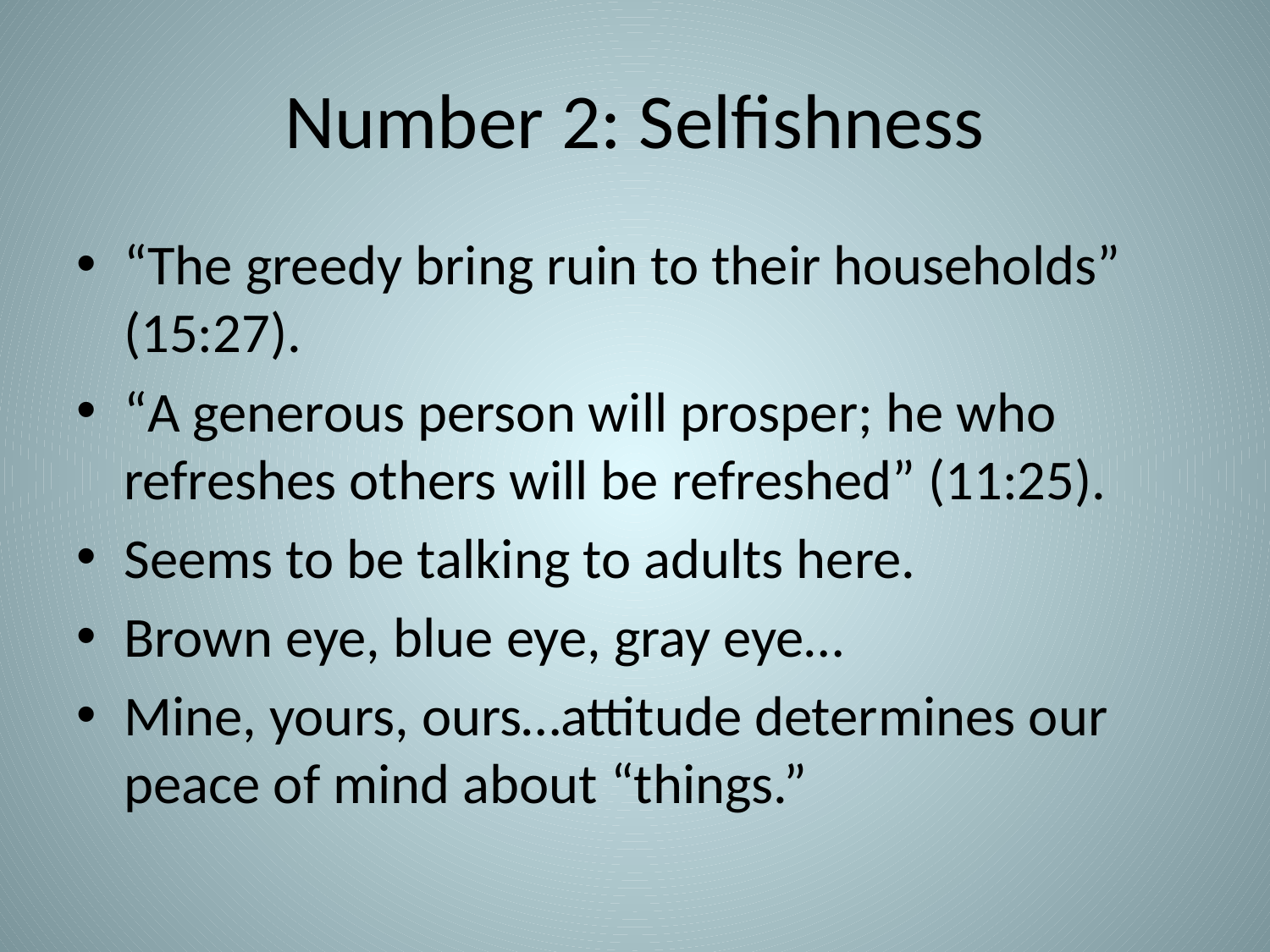

# Number 2: Selfishness
“The greedy bring ruin to their households” (15:27).
“A generous person will prosper; he who refreshes others will be refreshed” (11:25).
Seems to be talking to adults here.
Brown eye, blue eye, gray eye…
Mine, yours, ours…attitude determines our peace of mind about “things.”